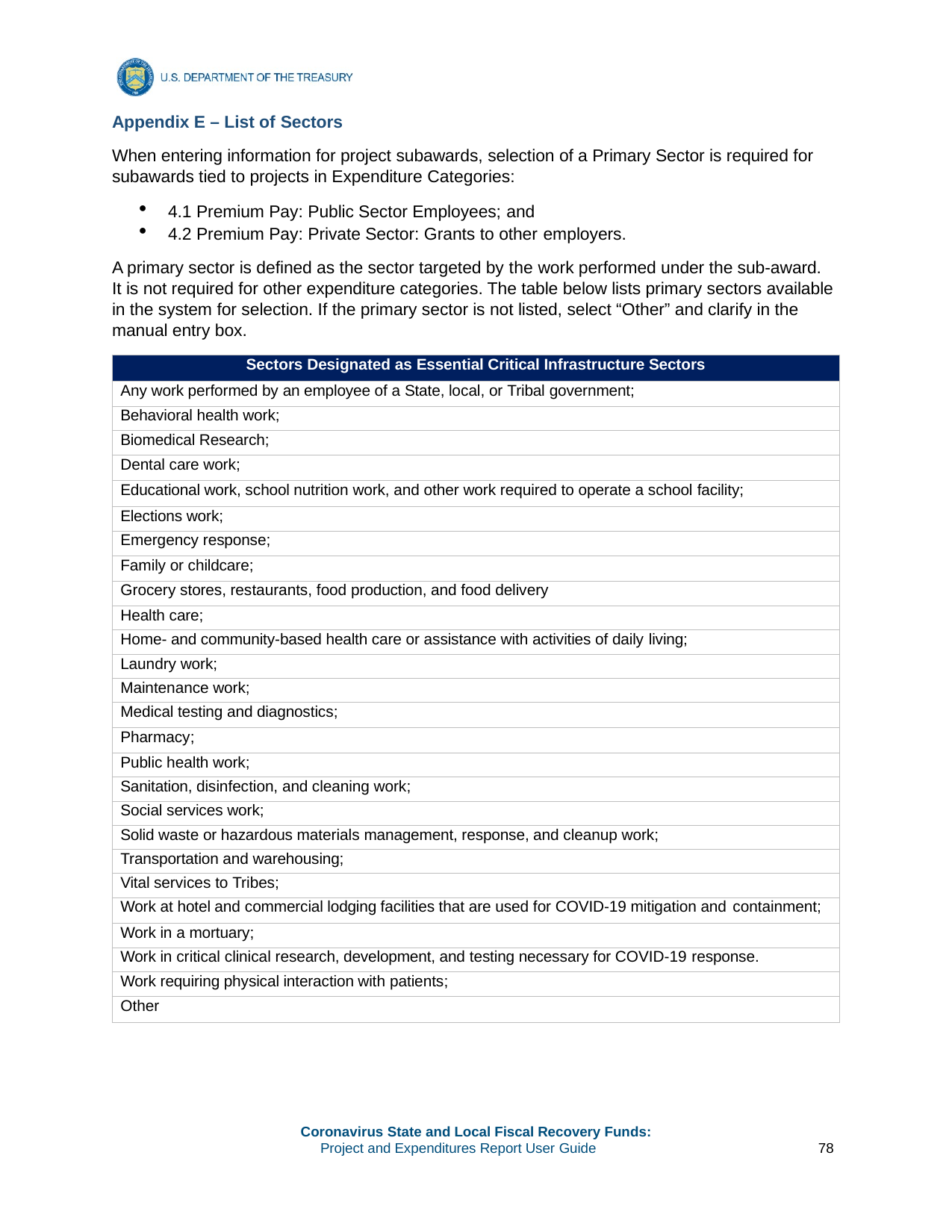

Appendix E – List of Sectors
When entering information for project subawards, selection of a Primary Sector is required for  subawards tied to projects in Expenditure Categories:
4.1 Premium Pay: Public Sector Employees; and
4.2 Premium Pay: Private Sector: Grants to other employers.
A primary sector is defined as the sector targeted by the work performed under the sub-award.  It is not required for other expenditure categories. The table below lists primary sectors available  in the system for selection. If the primary sector is not listed, select “Other” and clarify in the  manual entry box.
| Sectors Designated as Essential Critical Infrastructure Sectors |
| --- |
| Any work performed by an employee of a State, local, or Tribal government; |
| Behavioral health work; |
| Biomedical Research; |
| Dental care work; |
| Educational work, school nutrition work, and other work required to operate a school facility; |
| Elections work; |
| Emergency response; |
| Family or childcare; |
| Grocery stores, restaurants, food production, and food delivery |
| Health care; |
| Home- and community-based health care or assistance with activities of daily living; |
| Laundry work; |
| Maintenance work; |
| Medical testing and diagnostics; |
| Pharmacy; |
| Public health work; |
| Sanitation, disinfection, and cleaning work; |
| Social services work; |
| Solid waste or hazardous materials management, response, and cleanup work; |
| Transportation and warehousing; |
| Vital services to Tribes; |
| Work at hotel and commercial lodging facilities that are used for COVID-19 mitigation and containment; |
| Work in a mortuary; |
| Work in critical clinical research, development, and testing necessary for COVID-19 response. |
| Work requiring physical interaction with patients; |
| Other |
Coronavirus State and Local Fiscal Recovery Funds:
Project and Expenditures Report User Guide
78